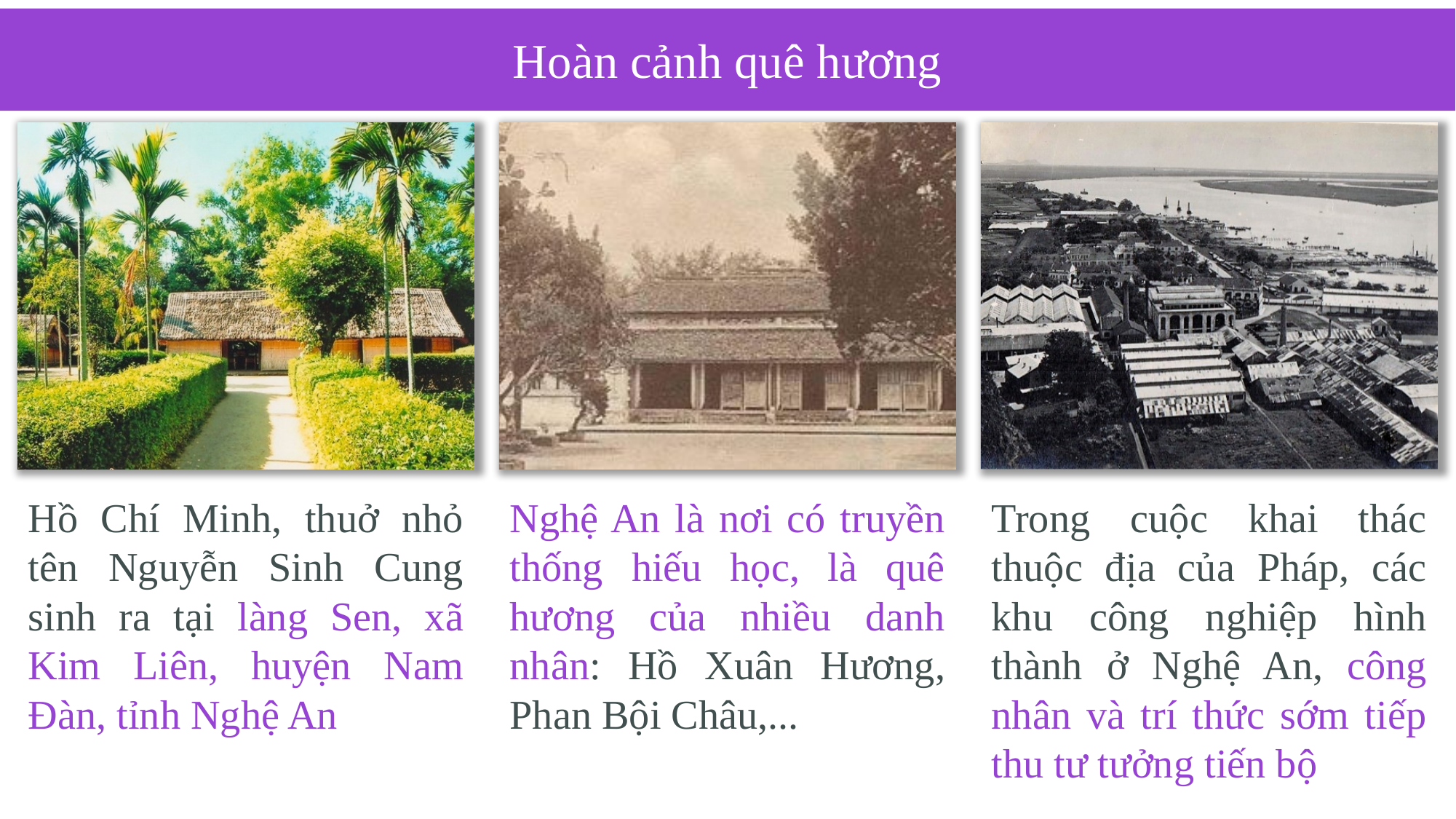

Hoàn cảnh quê hương

Hồ Chí Minh, thuở nhỏ tên Nguyễn Sinh Cung sinh ra tại làng Sen, xã Kim Liên, huyện Nam Đàn, tỉnh Nghệ An
Nghệ An là nơi có truyền thống hiếu học, là quê hương của nhiều danh nhân: Hồ Xuân Hương, Phan Bội Châu,...
Trong cuộc khai thác thuộc địa của Pháp, các khu công nghiệp hình thành ở Nghệ An, công nhân và trí thức sớm tiếp thu tư tưởng tiến bộ